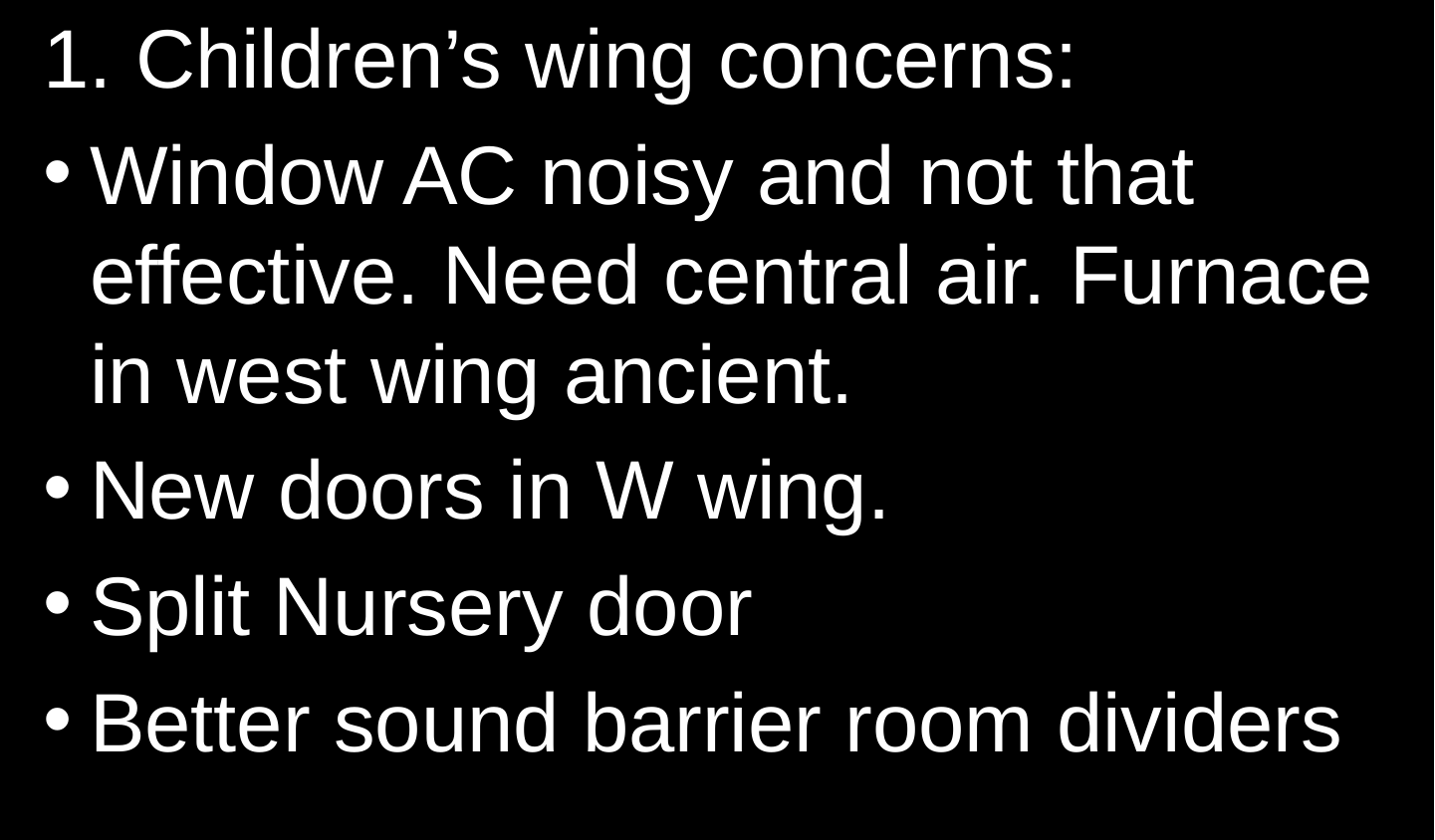

1. Children’s wing concerns:
Window AC noisy and not that effective. Need central air. Furnace in west wing ancient.
New doors in W wing.
Split Nursery door
Better sound barrier room dividers